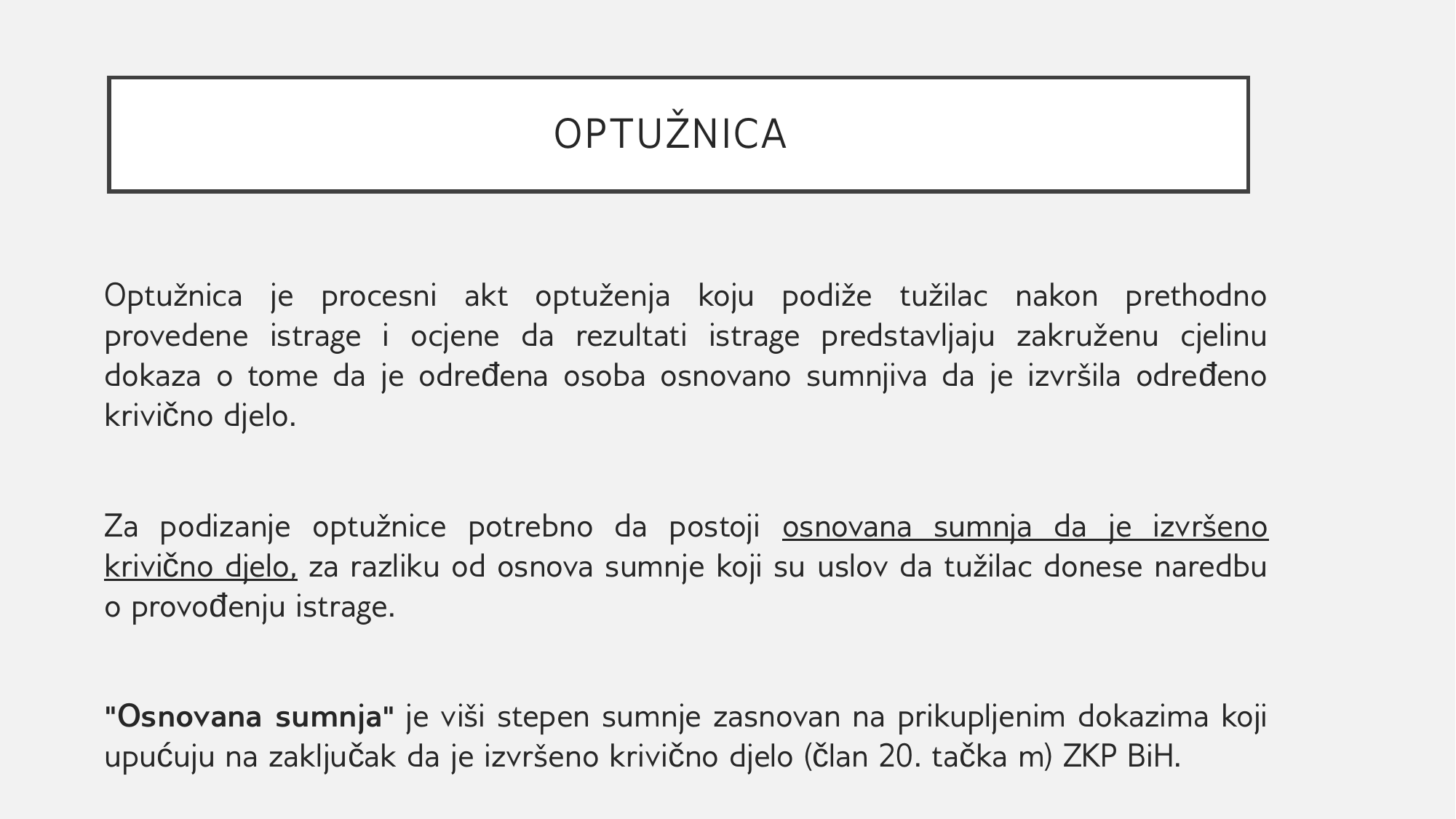

# Optužnica
Optužnica je procesni akt optuženja koju podiže tužilac nakon prethodno provedene istrage i ocjene da rezultati istrage predstavljaju zakruženu cjelinu dokaza o tome da je određena osoba osnovano sumnjiva da je izvršila određeno krivično djelo.

Za podizanje optužnice potrebno da postoji osnovana sumnja da je izvršeno krivično djelo, za razliku od osnova sumnje koji su uslov da tužilac donese naredbu o provođenju istrage.

"Osnovana sumnja" je viši stepen sumnje zasnovan na prikupljenim dokazima koji upućuju na zaključak da je izvršeno krivično djelo (član 20. tačka m) ZKP BiH.